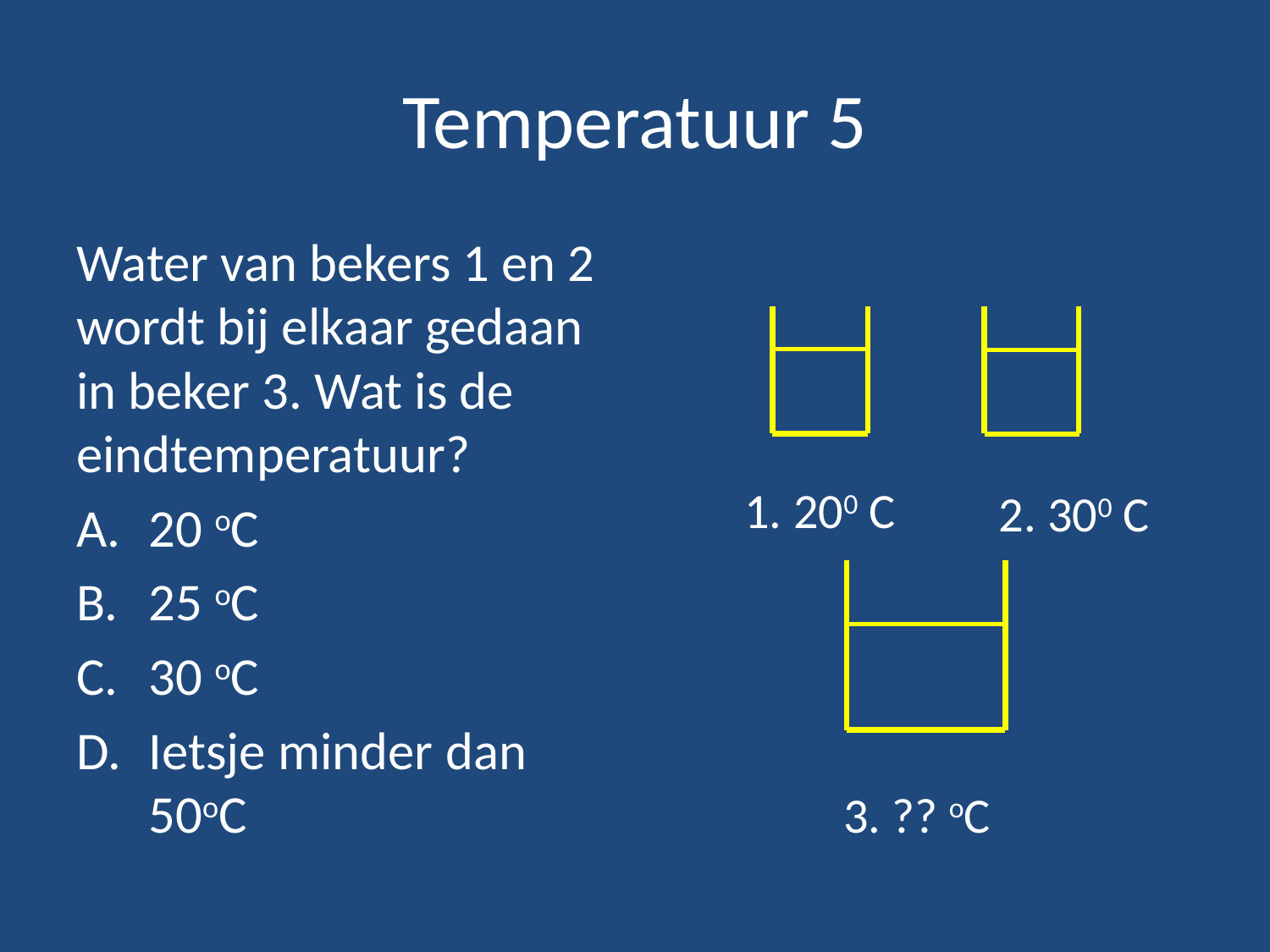

# Temperatuur 5
Water van bekers 1 en 2 wordt bij elkaar gedaan in beker 3. Wat is de eindtemperatuur?
20 oC
25 oC
30 oC
Ietsje minder dan 50oC

1. 200 C
2. 300 C
3. ?? oC